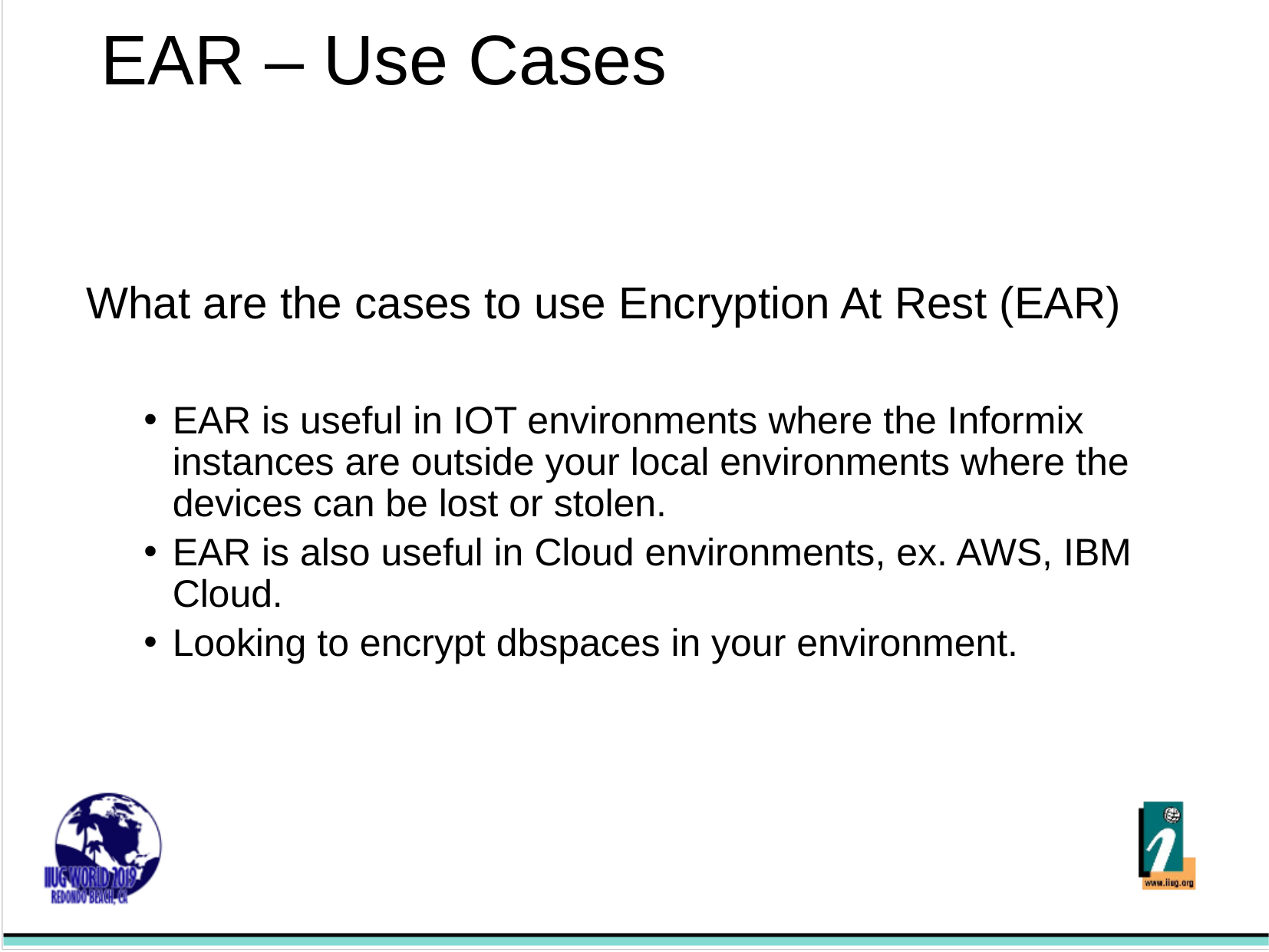

# EAR – Use Cases

What are the cases to use Encryption At Rest (EAR)

EAR is useful in IOT environments where the Informix instances are outside your local environments where the devices can be lost or stolen.
EAR is also useful in Cloud environments, ex. AWS, IBM Cloud.
Looking to encrypt dbspaces in your environment.